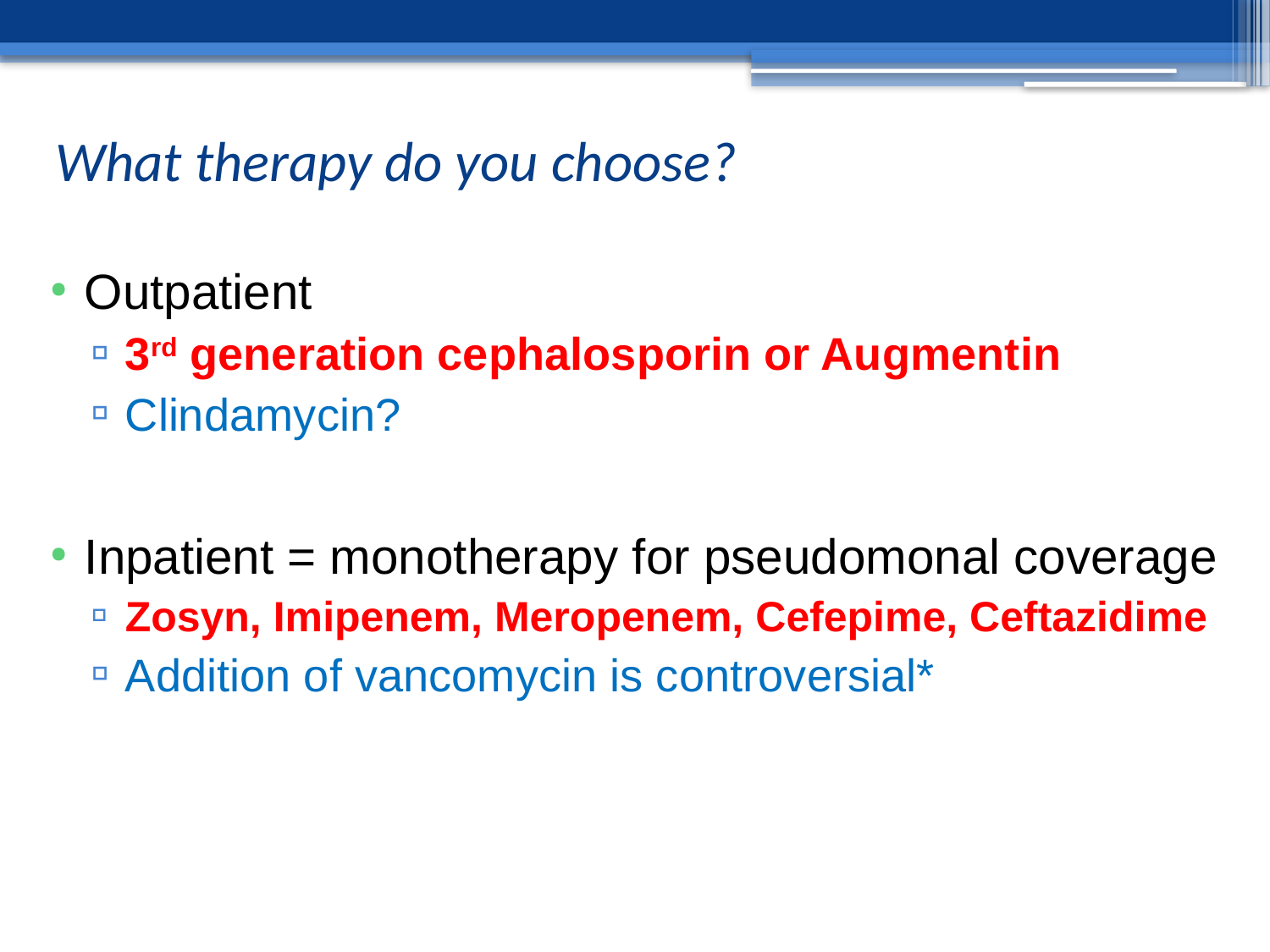

# What therapy do you choose?
Outpatient
3rd generation cephalosporin or Augmentin
Clindamycin?

Inpatient = monotherapy for pseudomonal coverage
Zosyn, Imipenem, Meropenem, Cefepime, Ceftazidime
Addition of vancomycin is controversial*